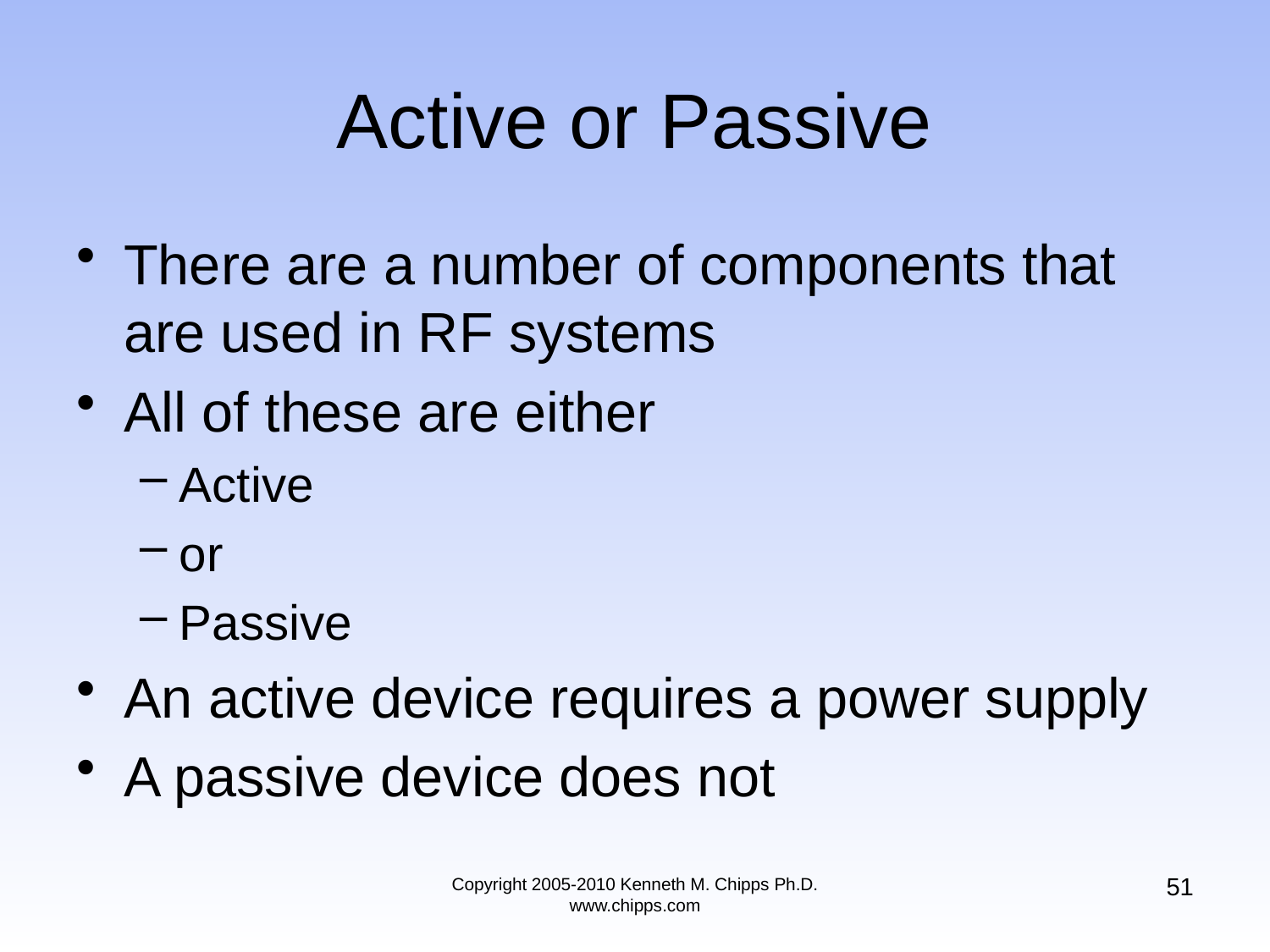

# Active or Passive
There are a number of components that are used in RF systems
All of these are either
Active
or
Passive
An active device requires a power supply
A passive device does not
51
Copyright 2005-2010 Kenneth M. Chipps Ph.D. www.chipps.com